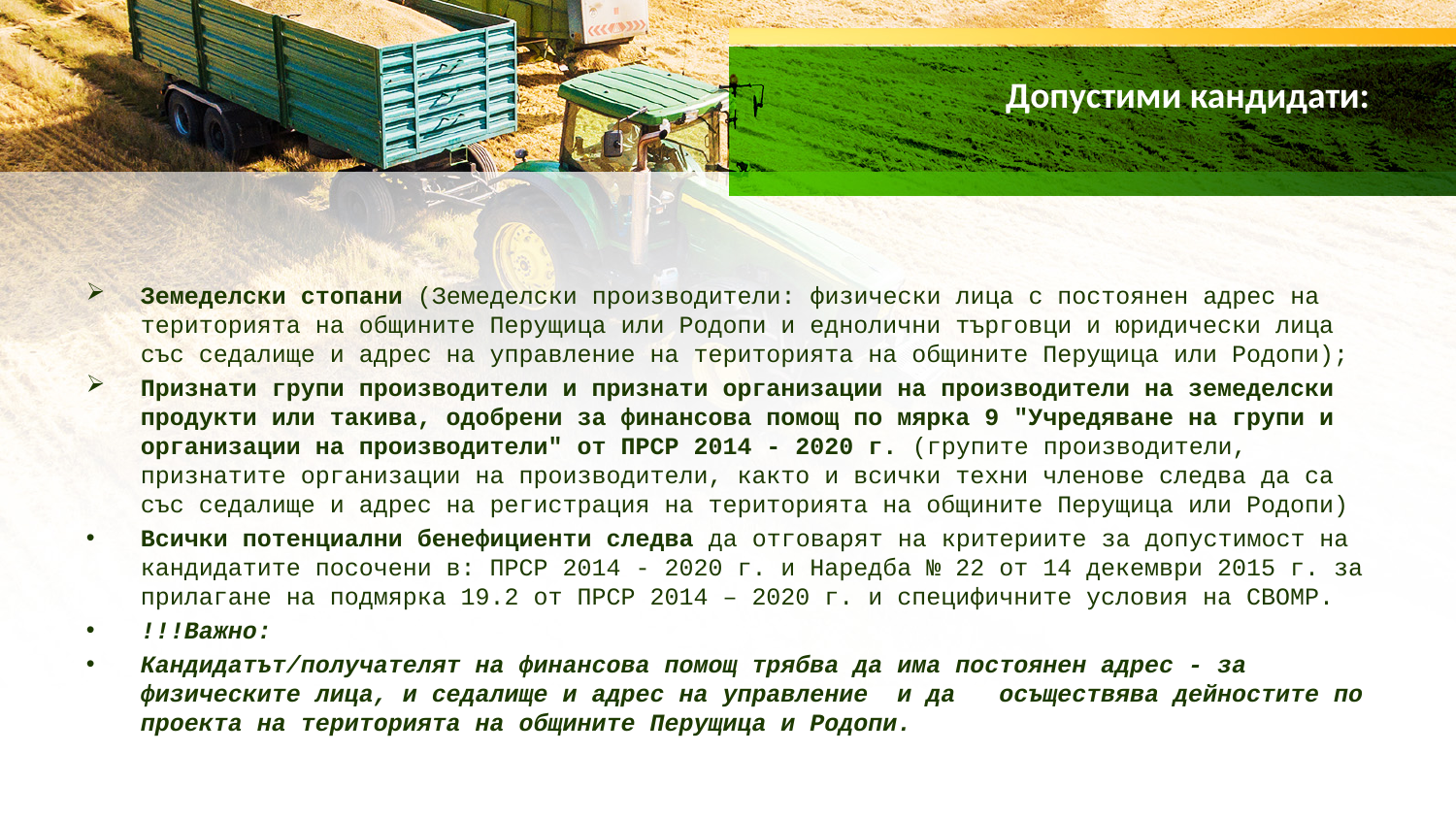

# Допустими кандидати:

Земеделски стопани (Земеделски производители: физически лица с постоянен адрес на територията на общините Перущица или Родопи и еднолични търговци и юридически лица със седалище и адрес на управление на територията на общините Перущица или Родопи);
Признати групи производители и признати организации на производители на земеделски продукти или такива, одобрени за финансова помощ по мярка 9 "Учредяване на групи и организации на производители" от ПРСР 2014 - 2020 г. (групите производители, признатите организации на производители, както и всички техни членове следва да са със седалище и адрес на регистрация на територията на общините Перущица или Родопи)
Всички потенциални бенефициенти следва да отговарят на критериите за допустимост на кандидатите посочени в: ПРСР 2014 - 2020 г. и Наредба № 22 от 14 декември 2015 г. за прилагане на подмярка 19.2 от ПРСР 2014 – 2020 г. и специфичните условия на СВОМР.
!!!Важно:
Кандидатът/получателят на финансова помощ трябва да има постоянен адрес - за физическите лица, и седалище и адрес на управление  и да   осъществява дейностите по проекта на територията на общините Перущица и Родопи.